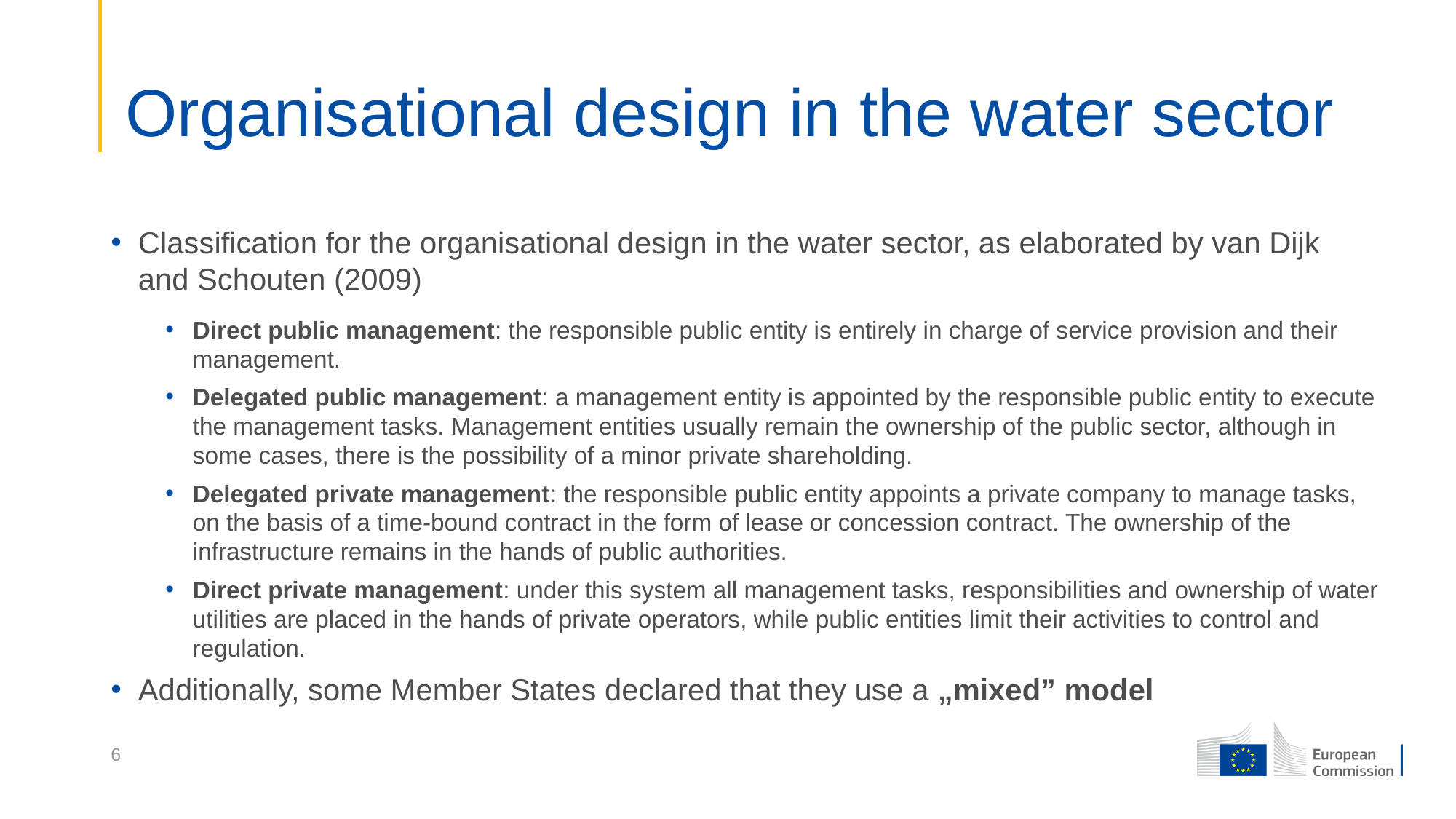

# Organisational design in the water sector
Classification for the organisational design in the water sector, as elaborated by van Dijk
and Schouten (2009)
Direct public management: the responsible public entity is entirely in charge of service provision and their management.
Delegated public management: a management entity is appointed by the responsible public entity to execute the management tasks. Management entities usually remain the ownership of the public sector, although in some cases, there is the possibility of a minor private shareholding.
Delegated private management: the responsible public entity appoints a private company to manage tasks, on the basis of a time-bound contract in the form of lease or concession contract. The ownership of the infrastructure remains in the hands of public authorities.
Direct private management: under this system all management tasks, responsibilities and ownership of water utilities are placed in the hands of private operators, while public entities limit their activities to control and regulation.
Additionally, some Member States declared that they use a „mixed” model

6